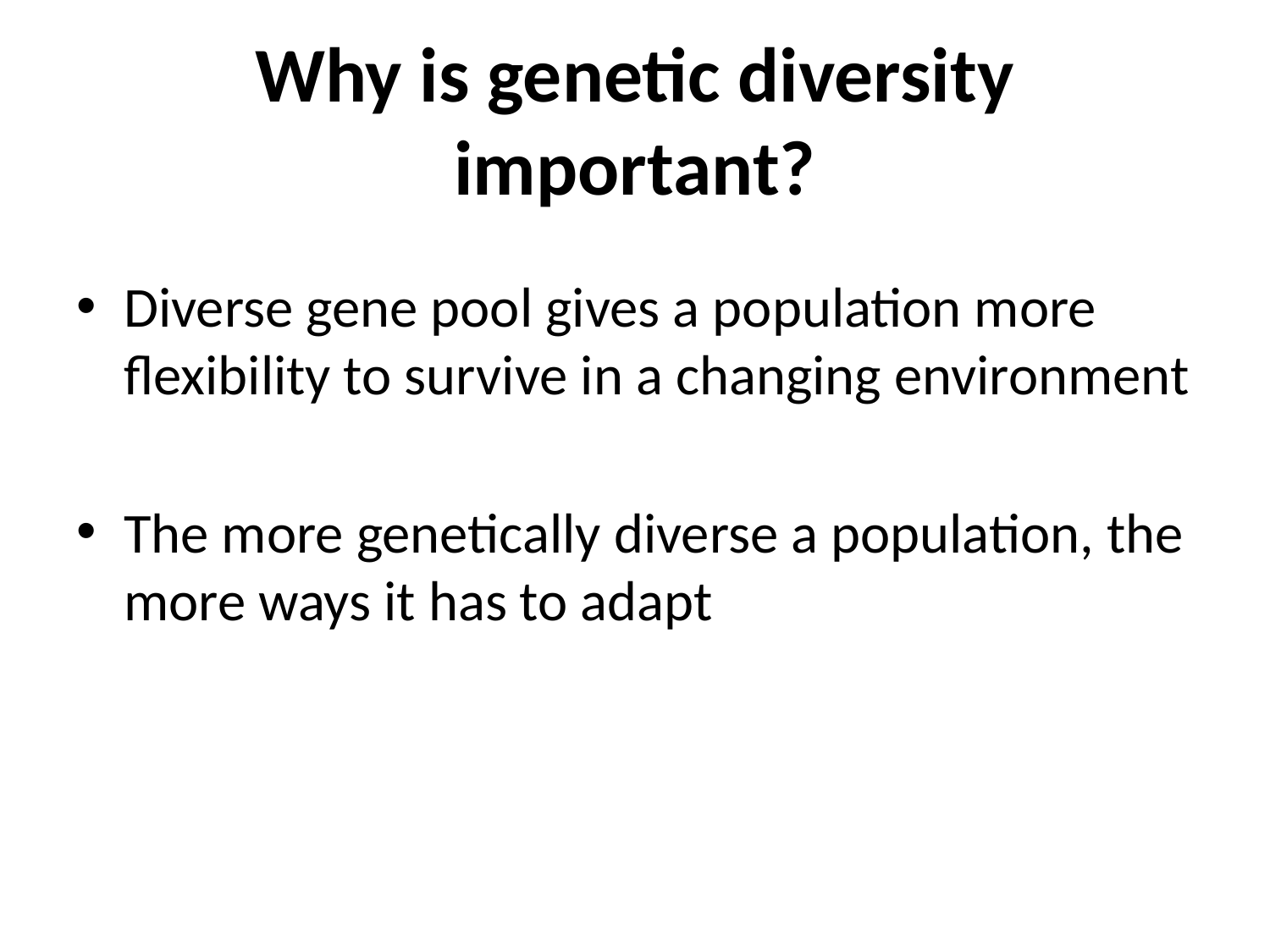

# Why is genetic diversity important?
Diverse gene pool gives a population more flexibility to survive in a changing environment

The more genetically diverse a population, the more ways it has to adapt